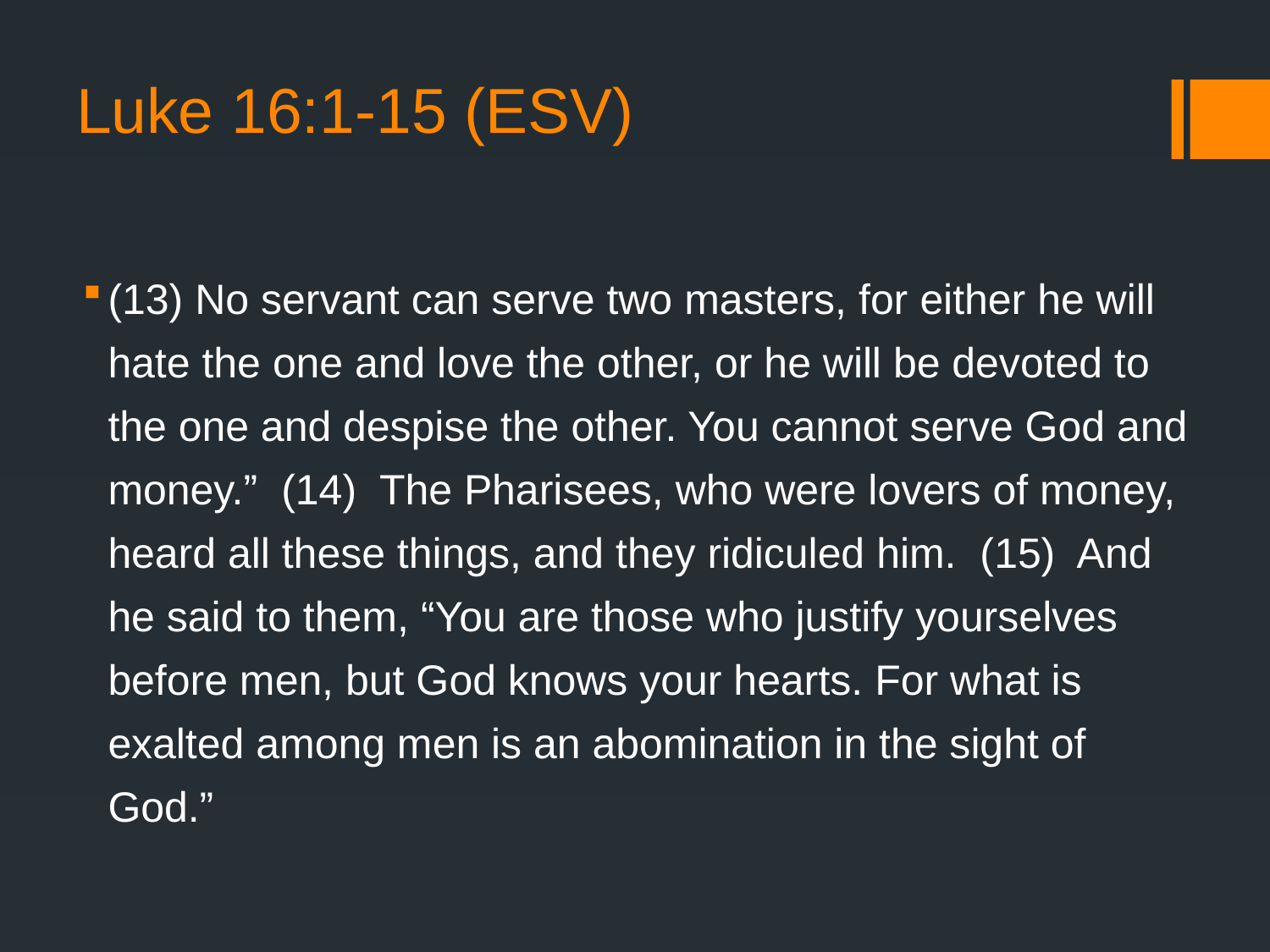

# Luke 16:1-15 (ESV)
(13) No servant can serve two masters, for either he will hate the one and love the other, or he will be devoted to the one and despise the other. You cannot serve God and money.”  (14)  The Pharisees, who were lovers of money, heard all these things, and they ridiculed him.  (15)  And he said to them, “You are those who justify yourselves before men, but God knows your hearts. For what is exalted among men is an abomination in the sight of God.”